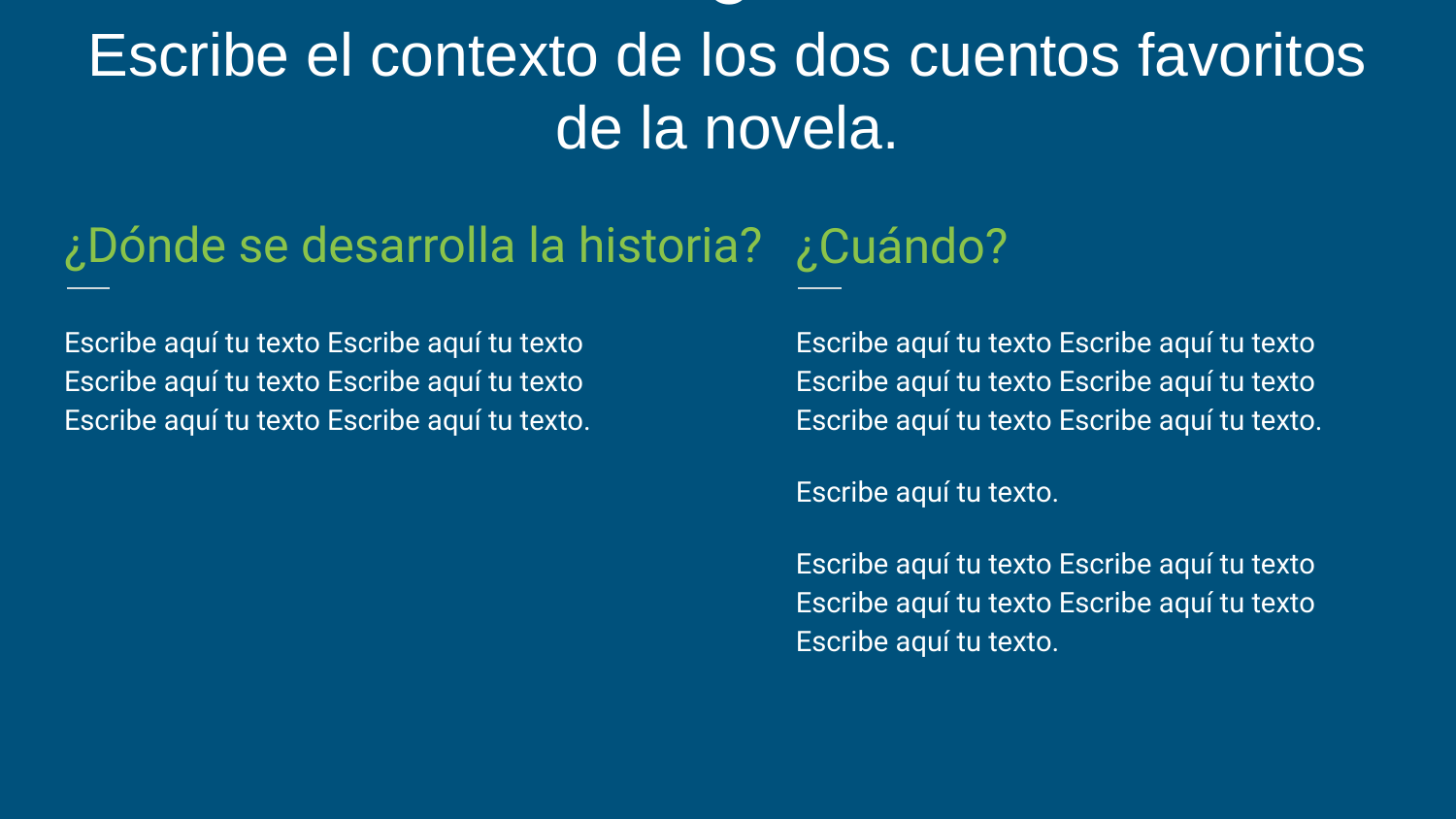

C
Escribe el contexto de los dos cuentos favoritos de la novela.
¿Dónde se desarrolla la historia?
¿Cuándo?
Escribe aquí tu texto Escribe aquí tu texto Escribe aquí tu texto Escribe aquí tu texto Escribe aquí tu texto Escribe aquí tu texto.
Escribe aquí tu texto Escribe aquí tu texto Escribe aquí tu texto Escribe aquí tu texto Escribe aquí tu texto Escribe aquí tu texto.
Escribe aquí tu texto.
Escribe aquí tu texto Escribe aquí tu texto Escribe aquí tu texto Escribe aquí tu texto Escribe aquí tu texto.